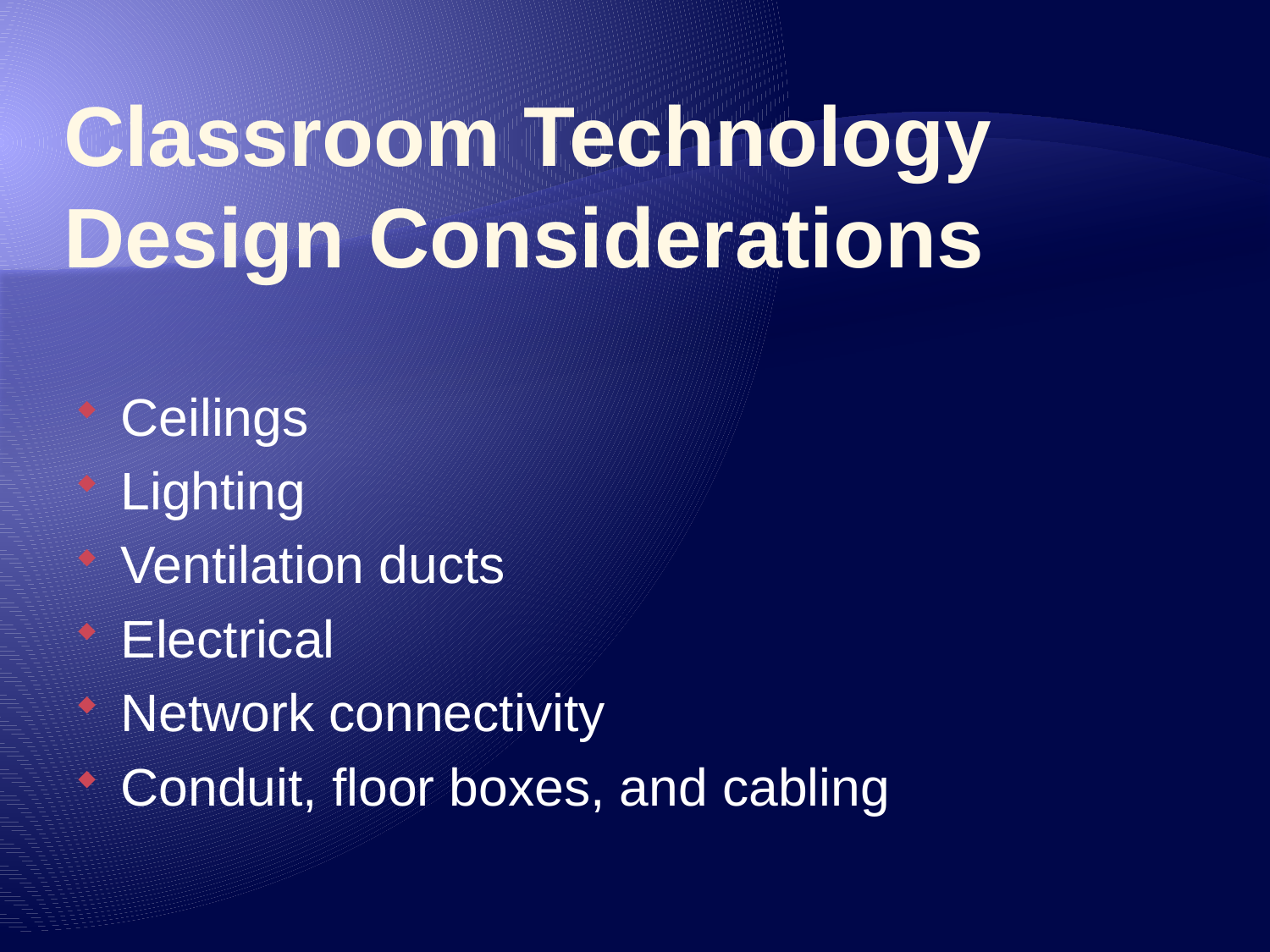

# Classroom Technology Design Considerations

Ceilings
Lighting
Ventilation ducts
Electrical
Network connectivity
Conduit, floor boxes, and cabling